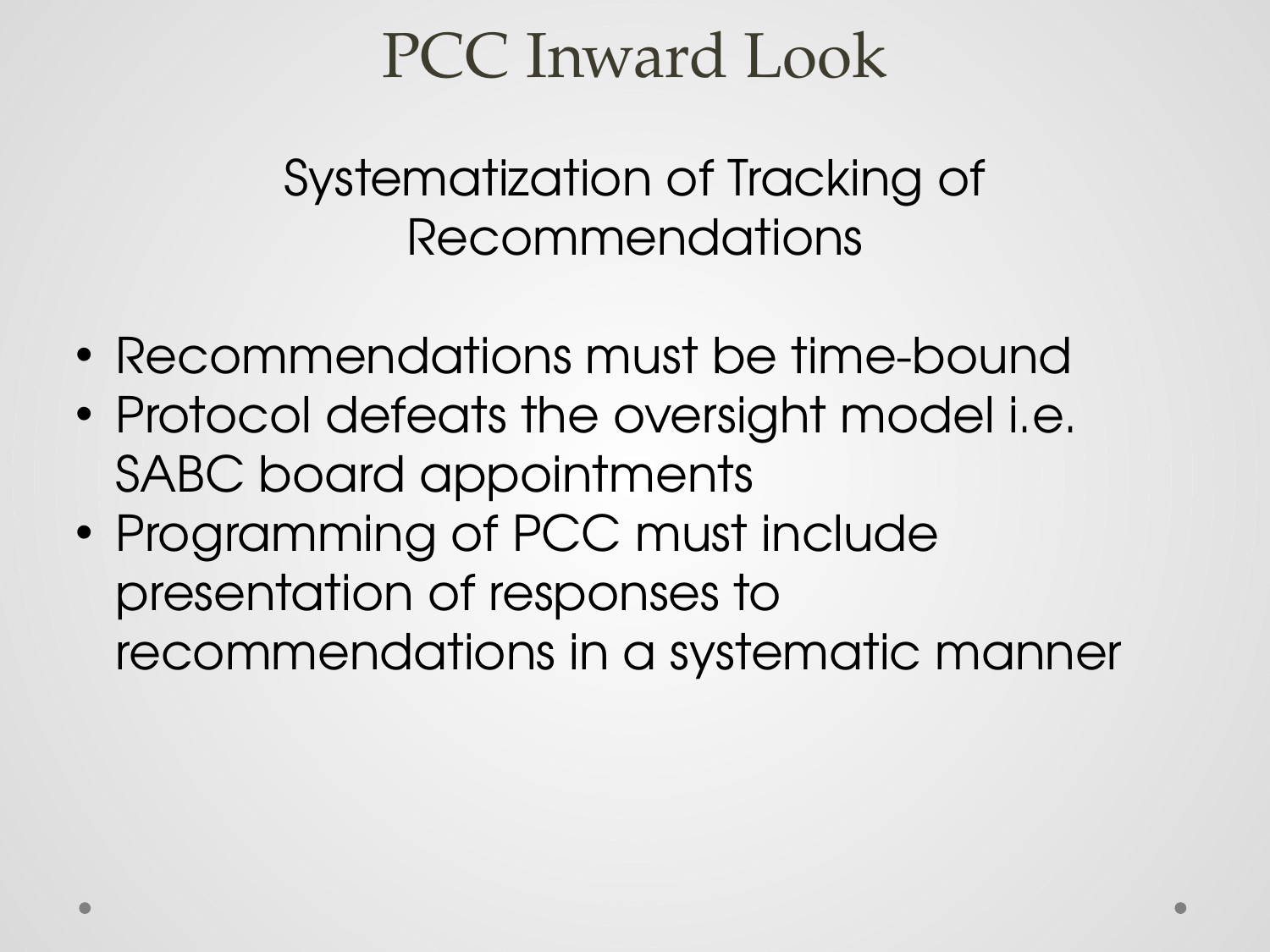

# PCC Inward Look
Systematization of Tracking of Recommendations

Recommendations must be time-bound
Protocol defeats the oversight model i.e. SABC board appointments
Programming of PCC must include presentation of responses to recommendations in a systematic manner